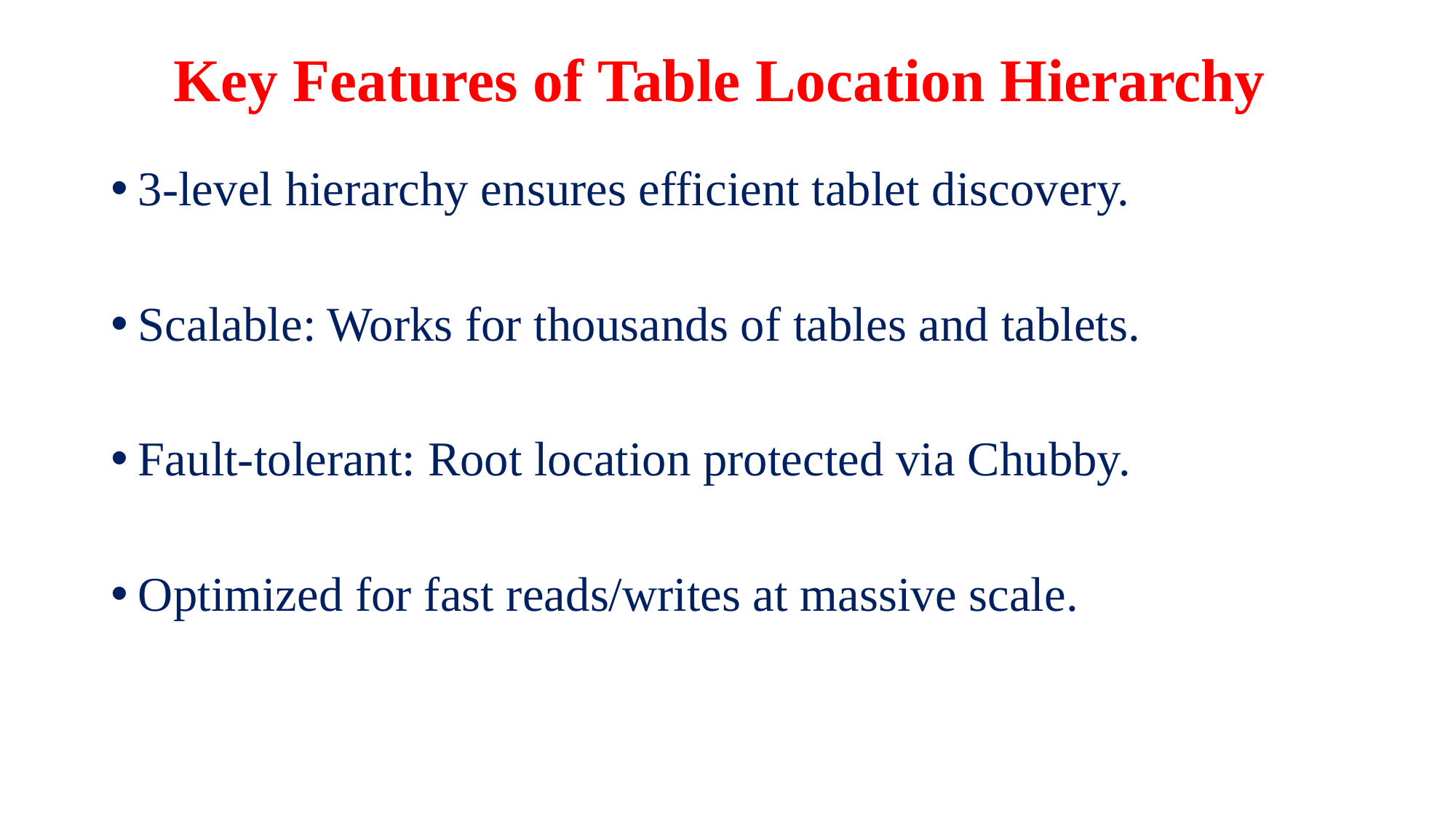

# Key Features of Table Location Hierarchy
3-level hierarchy ensures efficient tablet discovery.

Scalable: Works for thousands of tables and tablets.

Fault-tolerant: Root location protected via Chubby.

Optimized for fast reads/writes at massive scale.